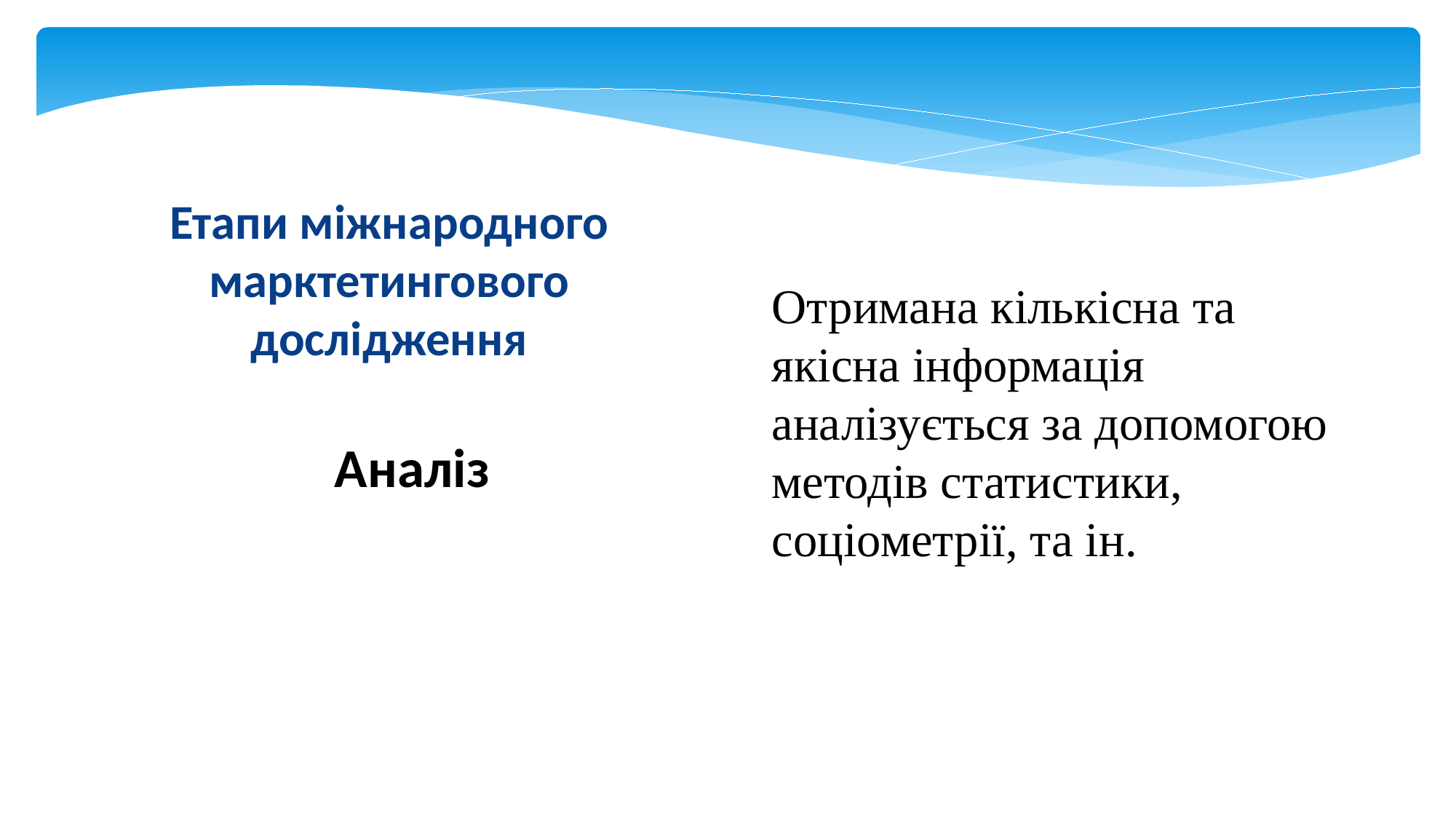

Отримана кількісна та якісна інформація аналізується за допомогою методів статистики, соціометрії, та ін.
# Етапи міжнародного марктетингового дослідження
Аналіз